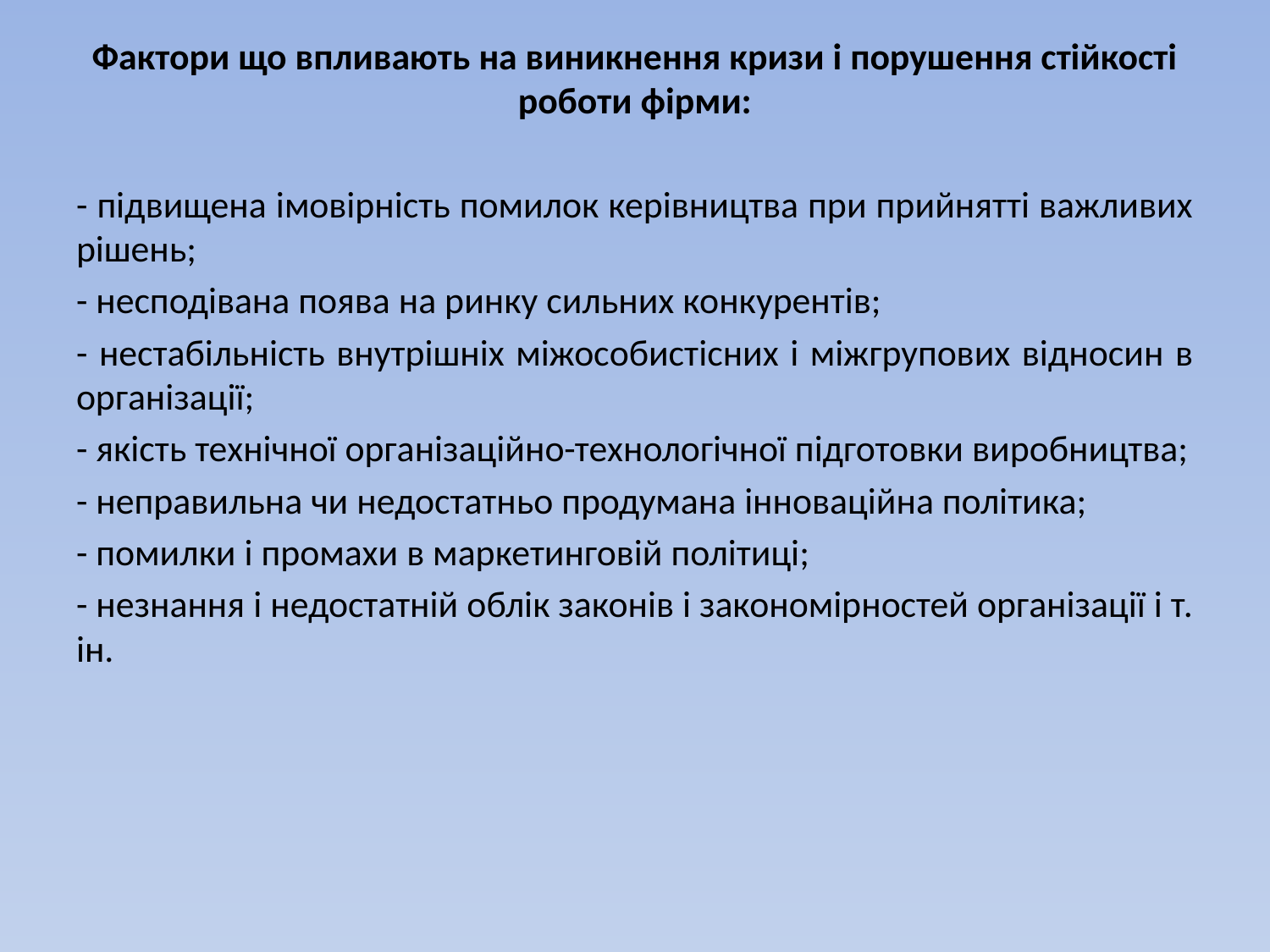

Фактори що впливають на виникнення кризи і порушення стійкості роботи фірми:

- підвищена імовірність помилок керівництва при прийнятті важливих рішень;
- несподівана поява на ринку сильних конкурентів;
- нестабільність внутрішніх міжособистісних і міжгрупових відносин в організації;
- якість технічної організаційно-технологічної підготовки виробництва;
- неправильна чи недостатньо продумана інноваційна політика;
- помилки і промахи в маркетинговій політиці;
- незнання і недостатній облік законів і закономірностей організації і т. ін.